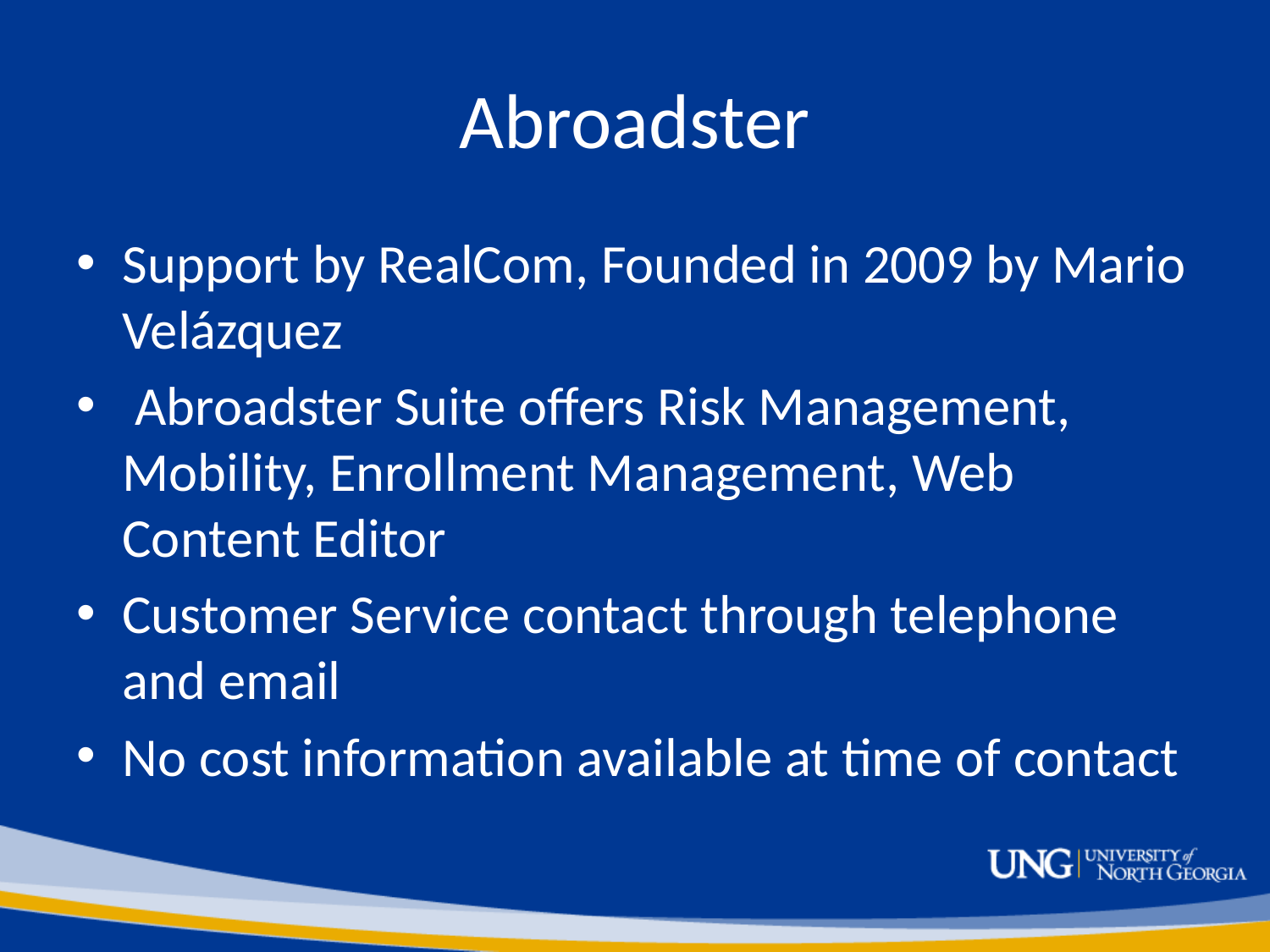

# Abroadster
Support by RealCom, Founded in 2009 by Mario Velázquez
 Abroadster Suite offers Risk Management, Mobility, Enrollment Management, Web Content Editor
Customer Service contact through telephone and email
No cost information available at time of contact